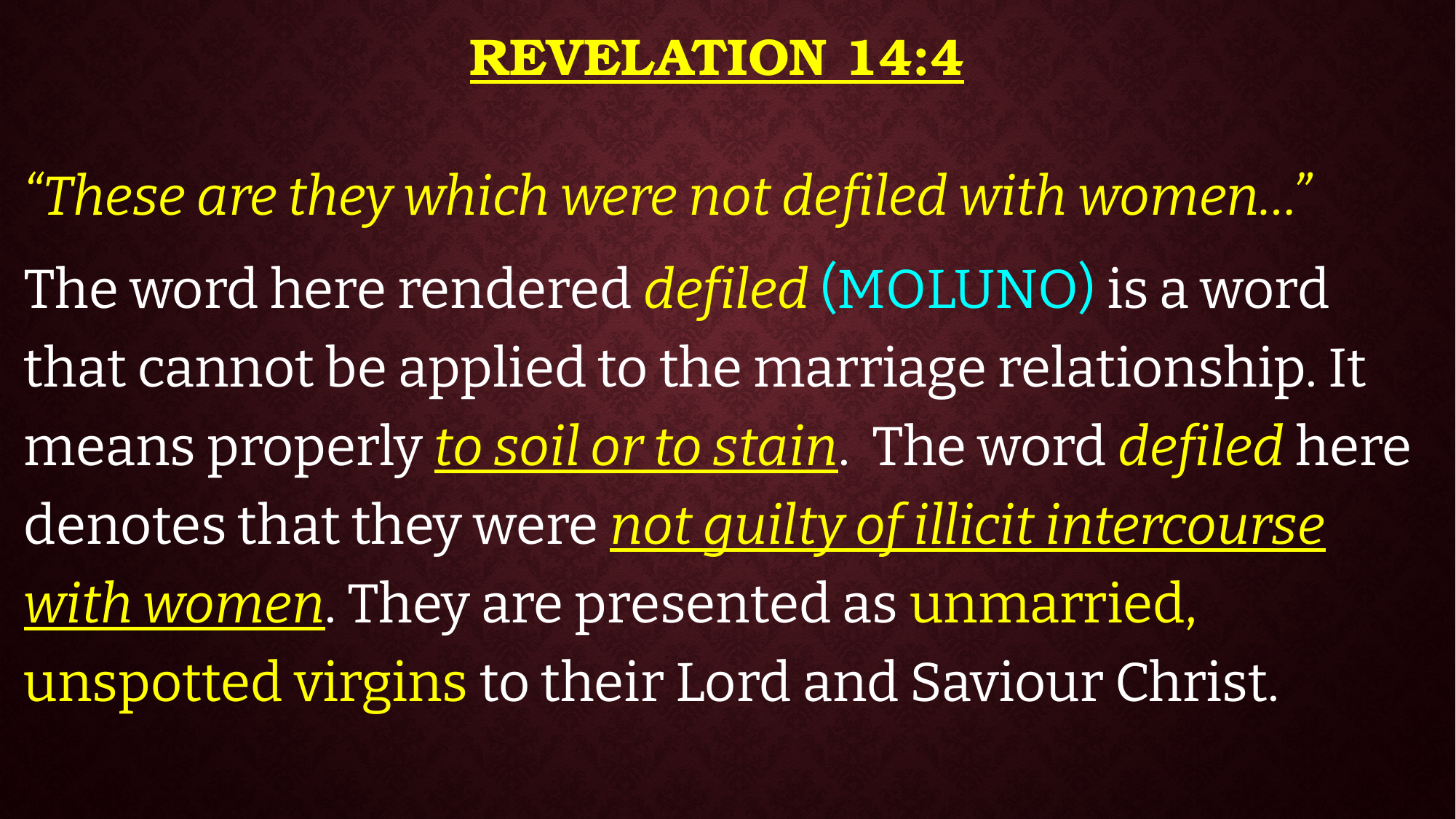

# Revelation 14:4
“These are they which were not defiled with women…”
The word here rendered defiled (MOLUNO) is a word that cannot be applied to the marriage relationship. It means properly to soil or to stain.  The word defiled here denotes that they were not guilty of illicit intercourse with women. They are presented as unmarried, unspotted virgins to their Lord and Saviour Christ.